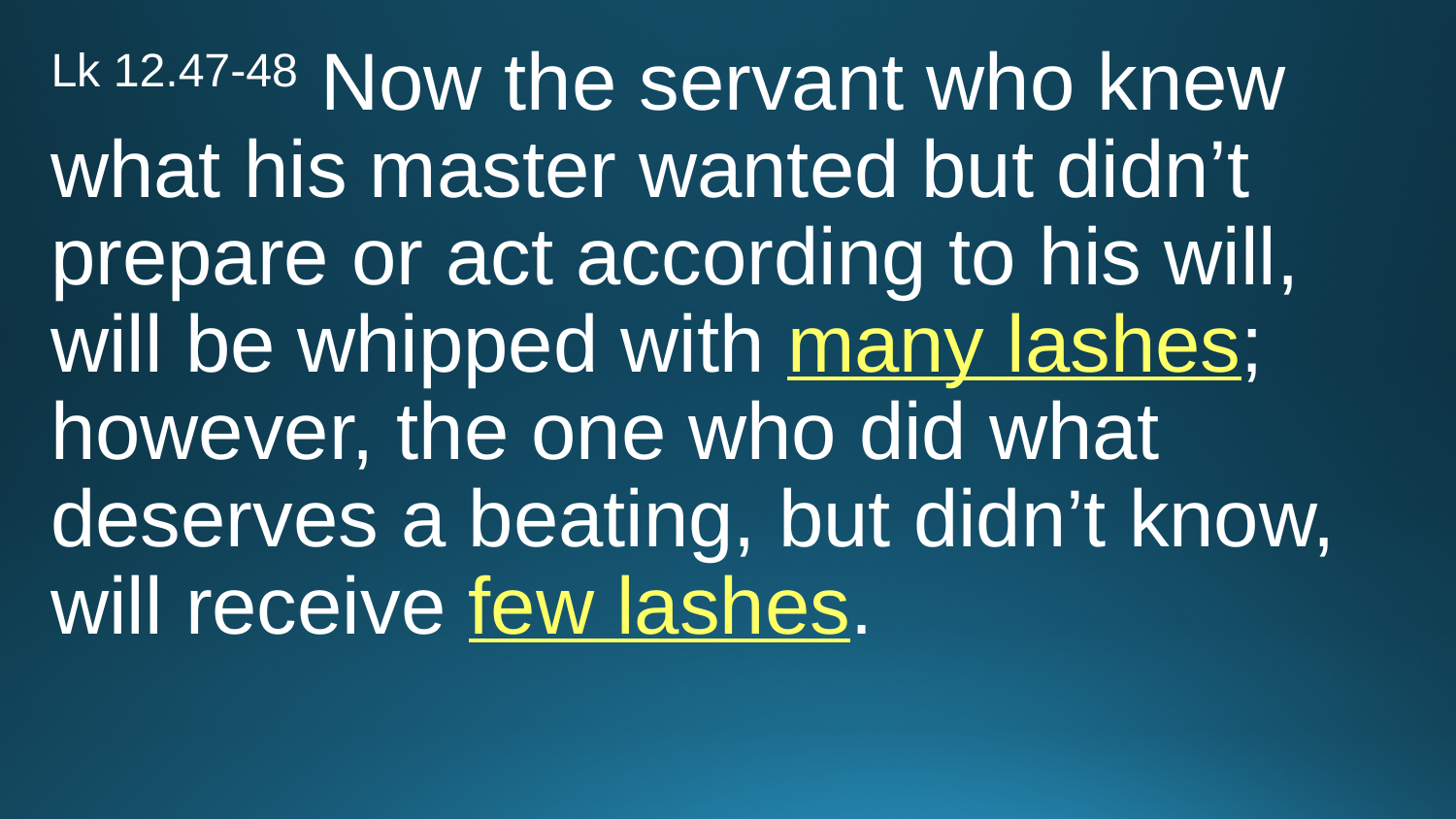

Lk 12.47-48 Now the servant who knew what his master wanted but didn’t prepare or act according to his will, will be whipped with many lashes;  however, the one who did what deserves a beating, but didn’t know, will receive few lashes.